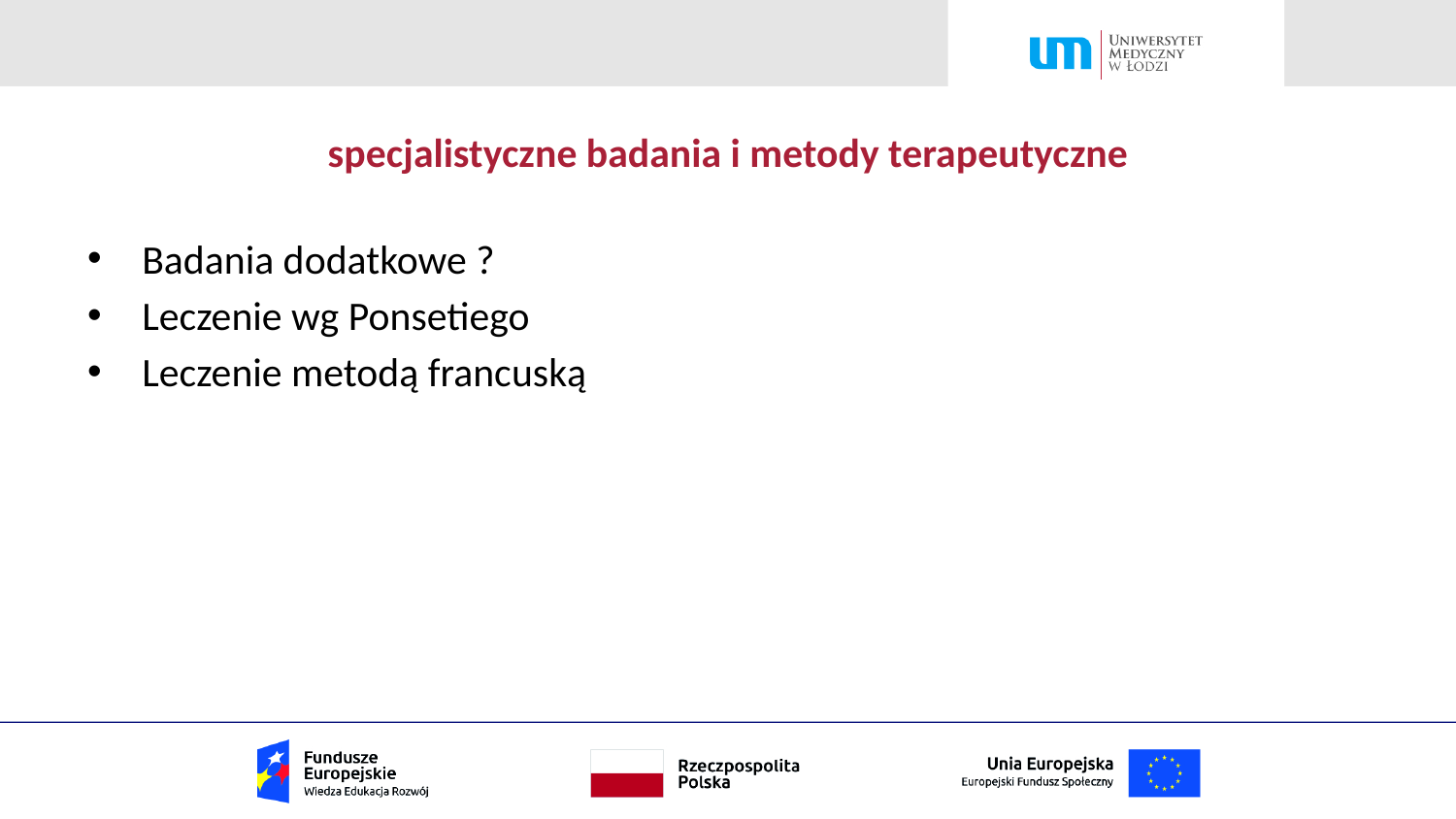

# specjalistyczne badania i metody terapeutyczne
Badania dodatkowe ?
Leczenie wg Ponsetiego
Leczenie metodą francuską